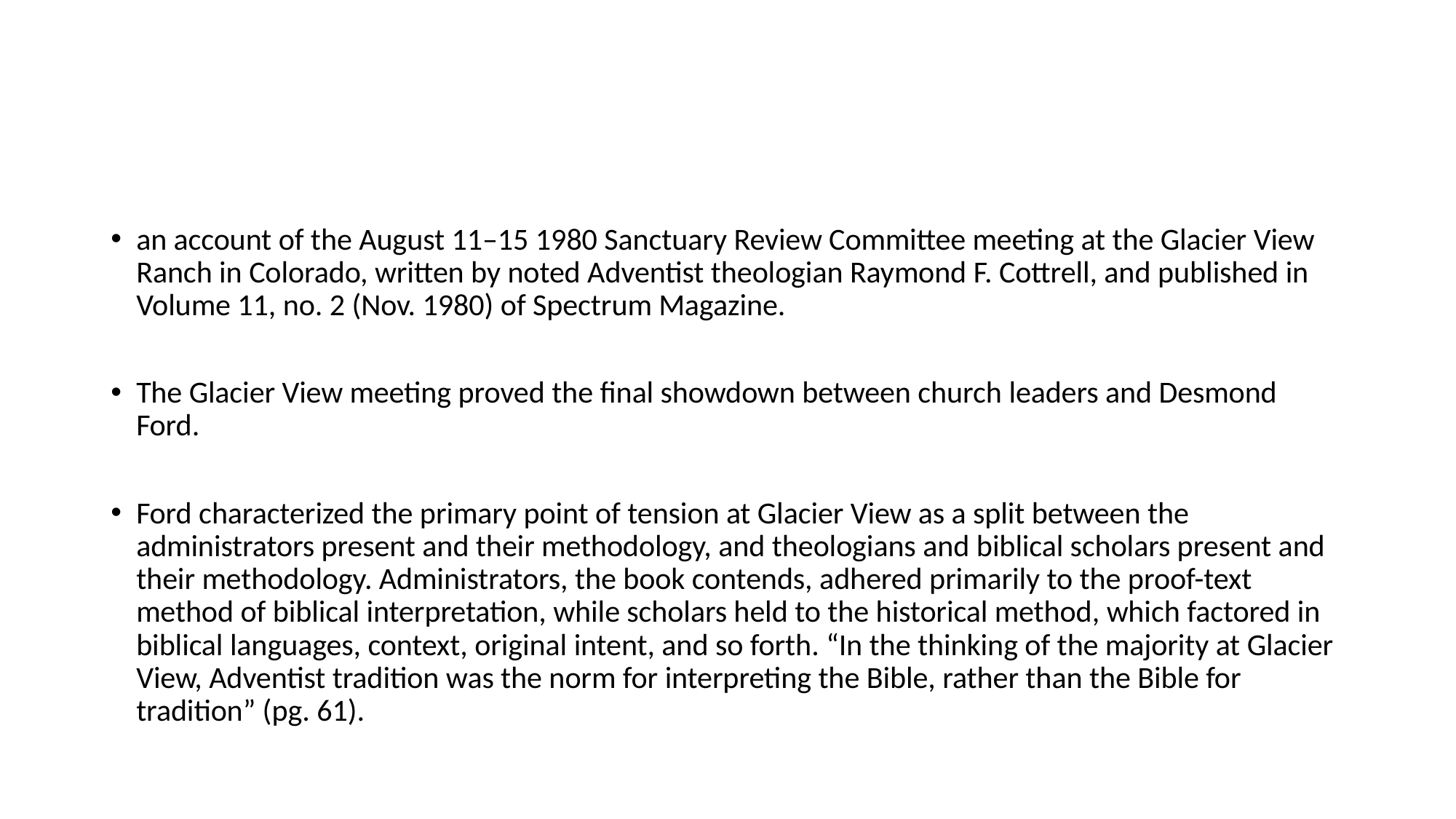

#
an account of the August 11–15 1980 Sanctuary Review Committee meeting at the Glacier View Ranch in Colorado, written by noted Adventist theologian Raymond F. Cottrell, and published in Volume 11, no. 2 (Nov. 1980) of Spectrum Magazine.

The Glacier View meeting proved the final showdown between church leaders and Desmond Ford.

Ford characterized the primary point of tension at Glacier View as a split between the administrators present and their methodology, and theologians and biblical scholars present and their methodology. Administrators, the book contends, adhered primarily to the proof-text method of biblical interpretation, while scholars held to the historical method, which factored in biblical languages, context, original intent, and so forth. “In the thinking of the majority at Glacier View, Adventist tradition was the norm for interpreting the Bible, rather than the Bible for tradition” (pg. 61).